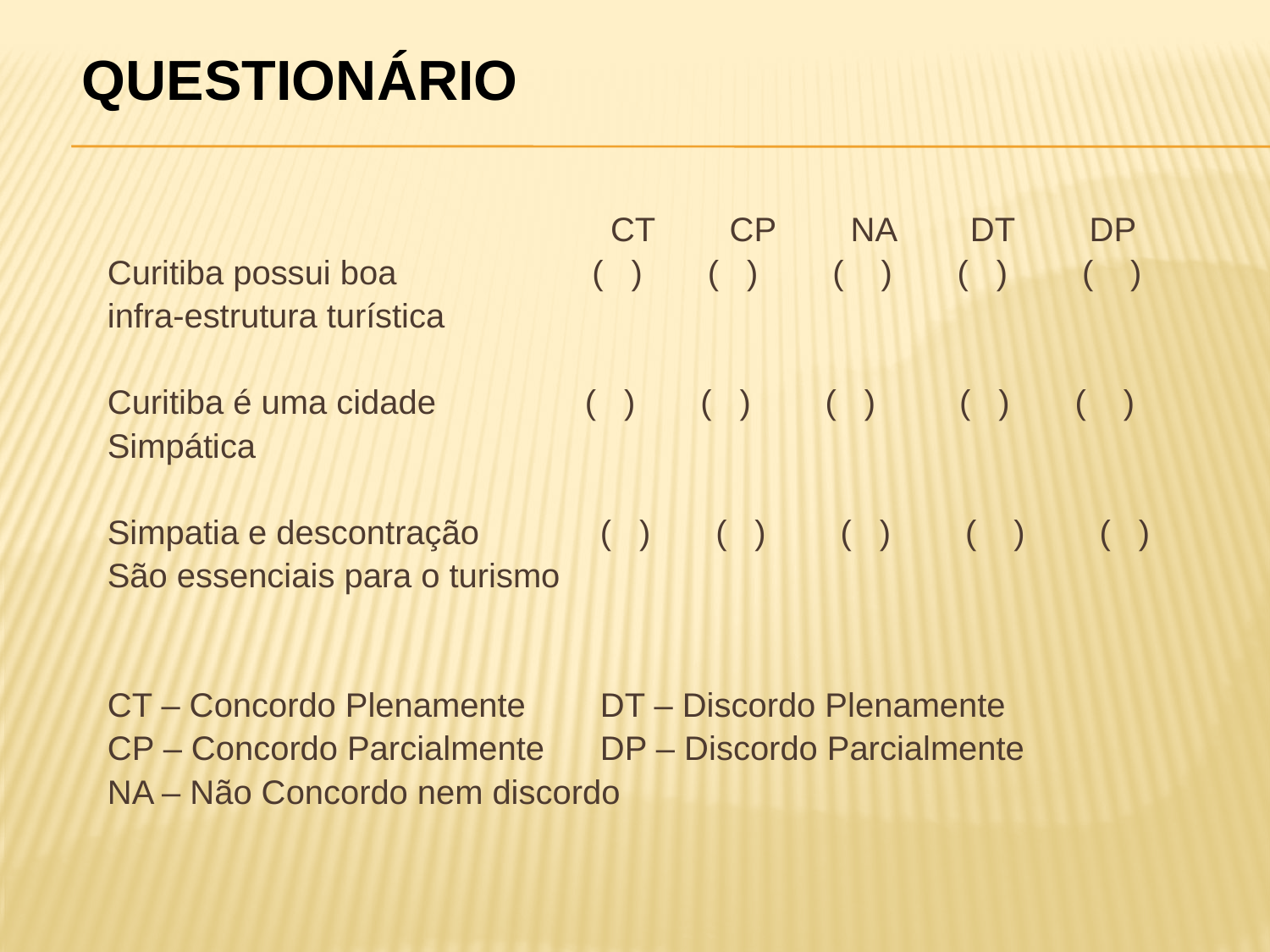

QUESTIONÁRIO
                                                      CT        CP        NA        DT        DP
Curitiba possui boa                     (   )       (   )        (    )       (   )        (    )
infra-estrutura turística

Curitiba é uma cidade                (   )       (   )        (   )         (   )       (    )
Simpática

Simpatia e descontração             (   )       (   )        (   )        (    )        (   )
São essenciais para o turismo

CT – Concordo Plenamente        DT – Discordo Plenamente
CP – Concordo Parcialmente      DP – Discordo Parcialmente
NA – Não Concordo nem discordo